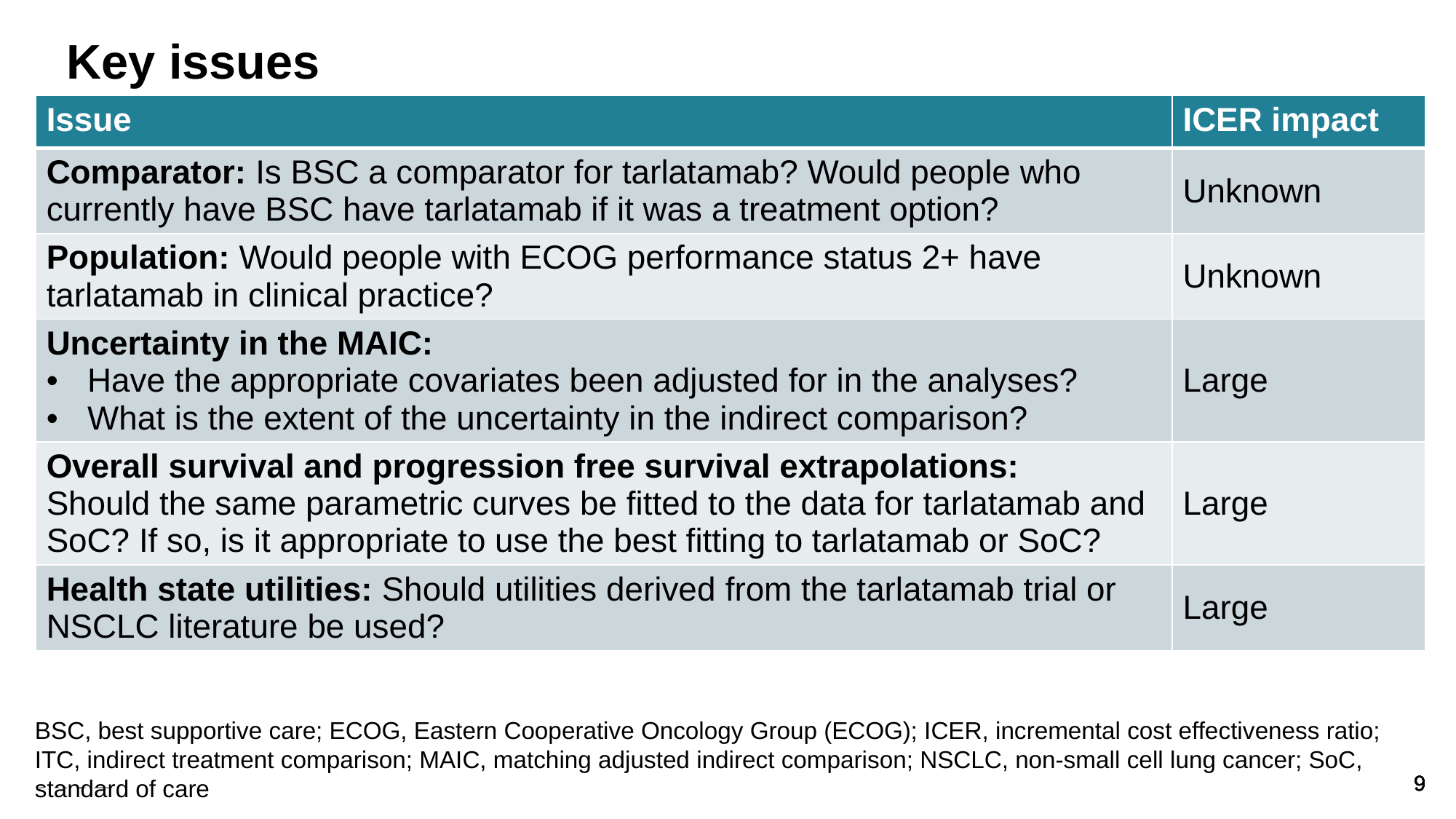

# Key issues
| Issue | ICER impact |
| --- | --- |
| Comparator: Is BSC a comparator for tarlatamab? Would people who currently have BSC have tarlatamab if it was a treatment option? | Unknown |
| Population: Would people with ECOG performance status 2+ have tarlatamab in clinical practice? | Unknown |
| Uncertainty in the MAIC: Have the appropriate covariates been adjusted for in the analyses? What is the extent of the uncertainty in the indirect comparison? | Large |
| Overall survival and progression free survival extrapolations: Should the same parametric curves be fitted to the data for tarlatamab and SoC? If so, is it appropriate to use the best fitting to tarlatamab or SoC? | Large |
| Health state utilities: Should utilities derived from the tarlatamab trial or NSCLC literature be used? | Large |
BSC, best supportive care; ECOG, Eastern Cooperative Oncology Group (ECOG); ICER, incremental cost effectiveness ratio; ITC, indirect treatment comparison; MAIC, matching adjusted indirect comparison; NSCLC, non-small cell lung cancer; SoC, standard of care